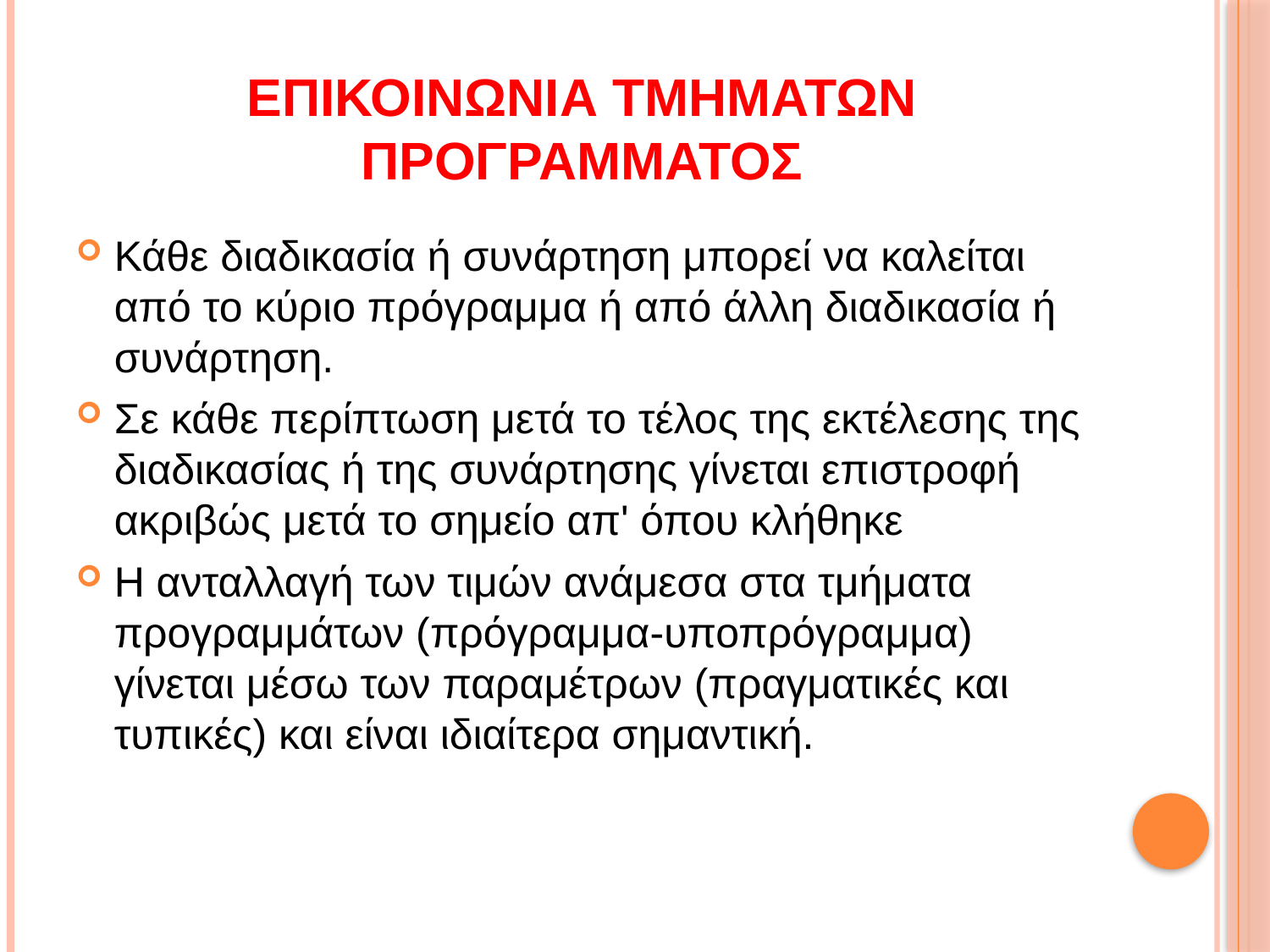

# Επικοινωνια τμηματων προγραμματοσ
Κάθε διαδικασία ή συνάρτηση μπορεί να καλείται από το κύριο πρόγραμμα ή από άλλη διαδικασία ή συνάρτηση.
Σε κάθε περίπτωση μετά το τέλος της εκτέλεσης της διαδικασίας ή της συνάρτησης γίνεται επιστροφή ακριβώς μετά το σημείο απ' όπου κλήθηκε
Η ανταλλαγή των τιμών ανάμεσα στα τμήματα προγραμμάτων (πρόγραμμα-υποπρόγραμμα) γίνεται μέσω των παραμέτρων (πραγματικές και τυπικές) και είναι ιδιαίτερα σημαντική.